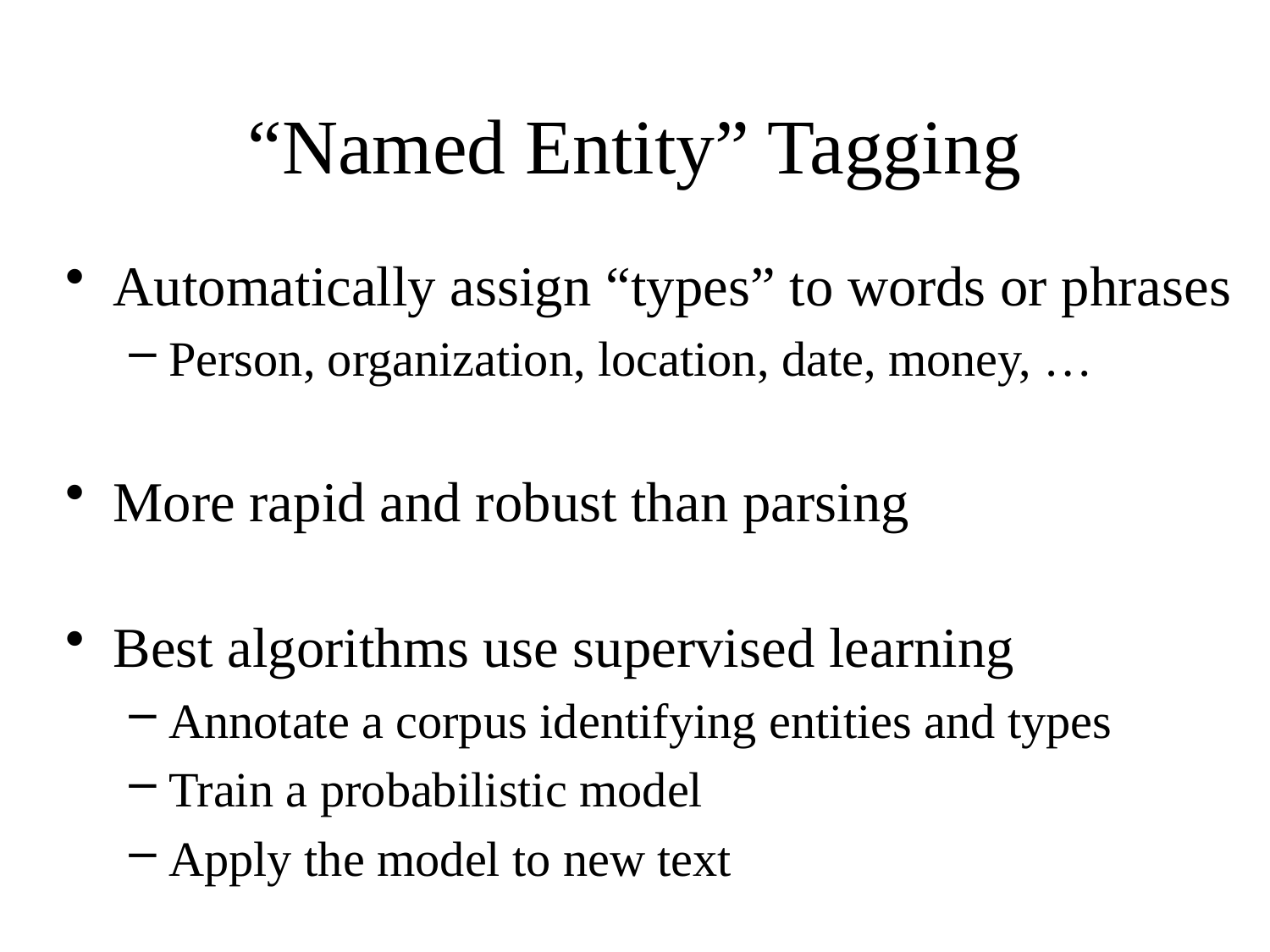

# “Named Entity” Tagging
Automatically assign “types” to words or phrases
Person, organization, location, date, money, …

More rapid and robust than parsing

Best algorithms use supervised learning
Annotate a corpus identifying entities and types
Train a probabilistic model
Apply the model to new text